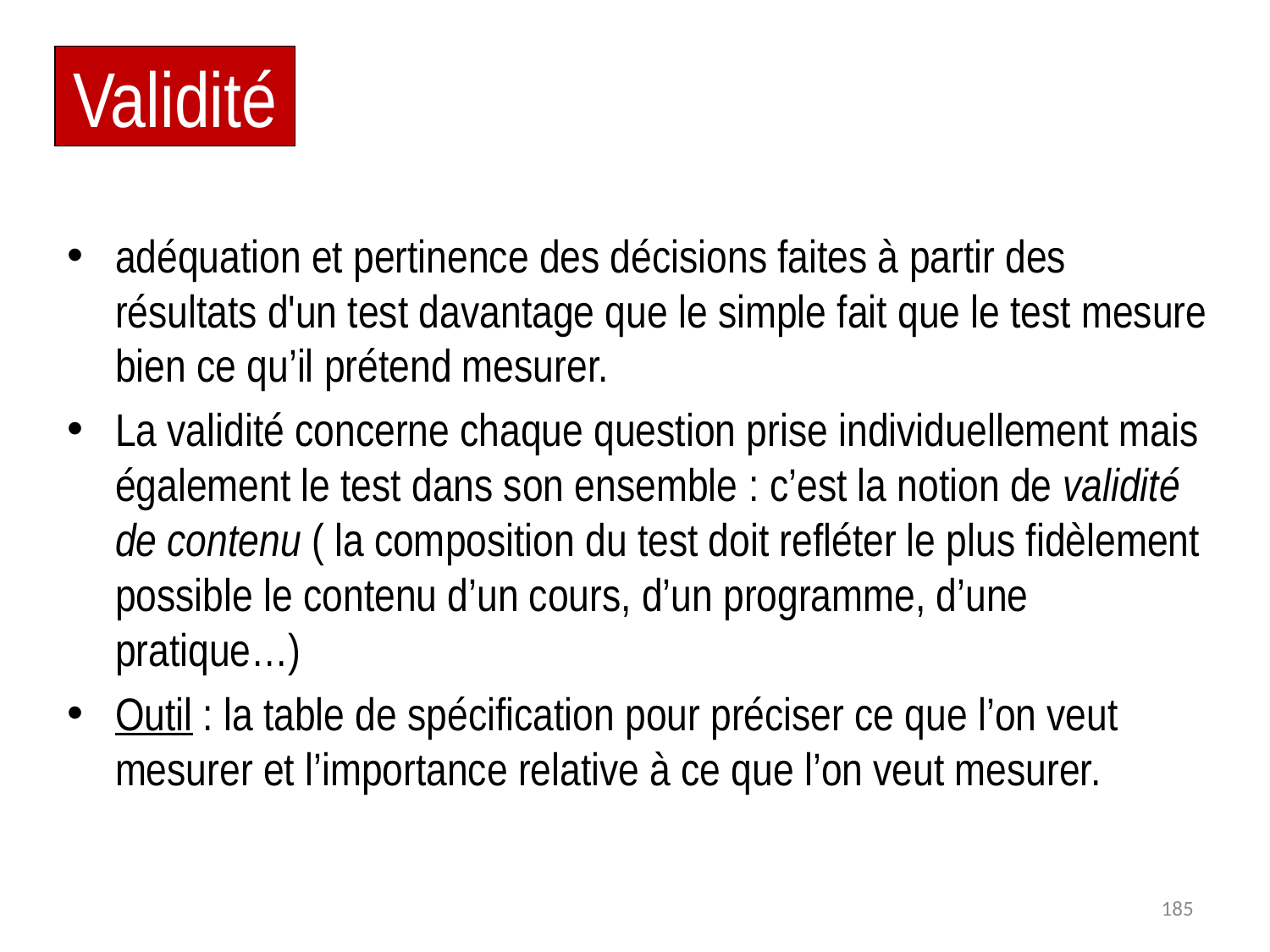

# Validité

adéquation et pertinence des décisions faites à partir des résultats d'un test davantage que le simple fait que le test mesure bien ce qu’il prétend mesurer.
La validité concerne chaque question prise individuellement mais également le test dans son ensemble : c’est la notion de validité de contenu ( la composition du test doit refléter le plus fidèlement possible le contenu d’un cours, d’un programme, d’une pratique…)
Outil : la table de spécification pour préciser ce que l’on veut mesurer et l’importance relative à ce que l’on veut mesurer.
185